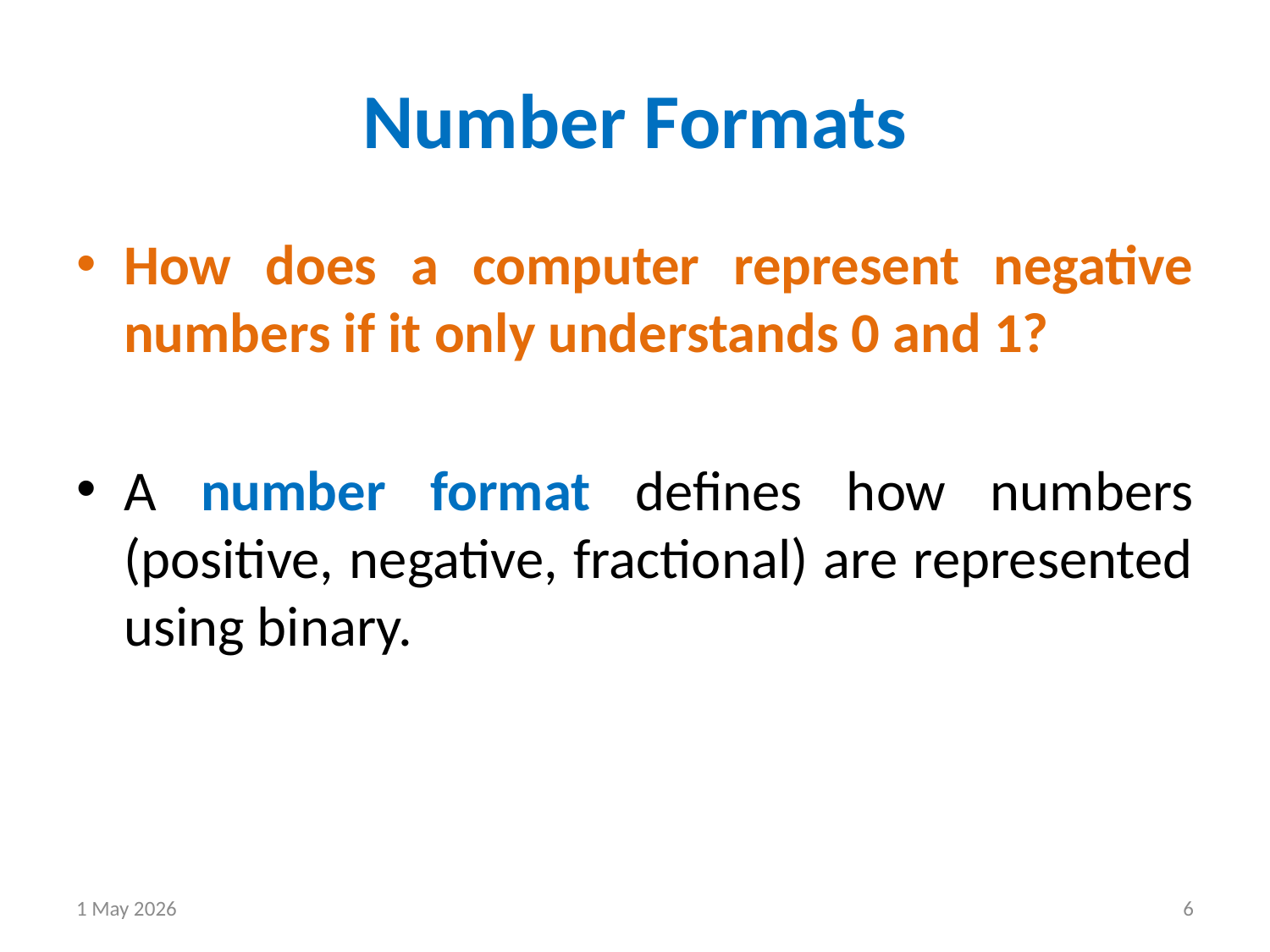

# Number Formats
How does a computer represent negative numbers if it only understands 0 and 1?

A number format defines how numbers (positive, negative, fractional) are represented using binary.
1 May 2026
6